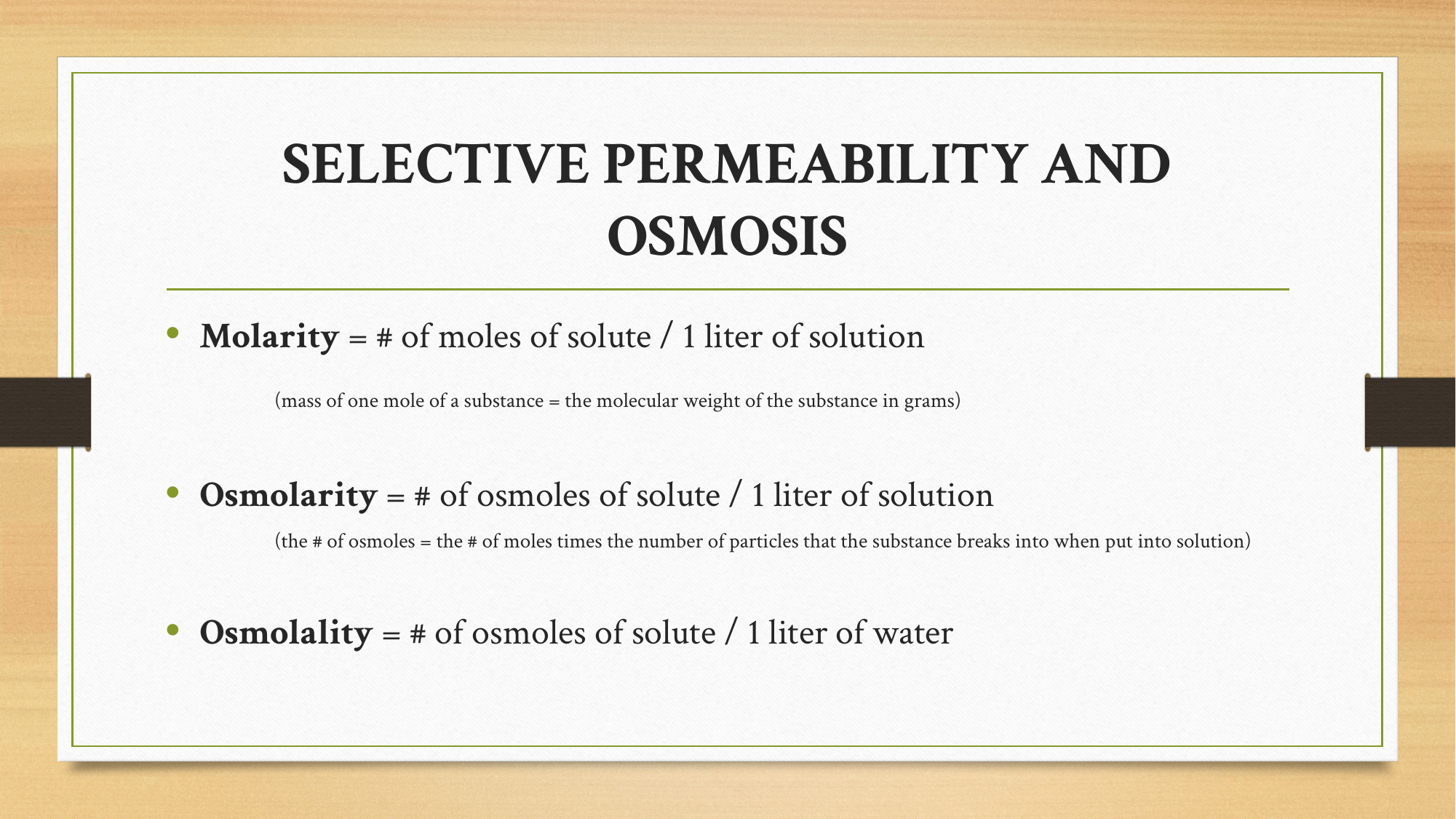

# SELECTIVE PERMEABILITY AND OSMOSIS
Molarity = # of moles of solute / 1 liter of solution
	(mass of one mole of a substance = the molecular weight of the substance in grams)

Osmolarity = # of osmoles of solute / 1 liter of solution
	(the # of osmoles = the # of moles times the number of particles that the substance breaks into when put into solution)

Osmolality = # of osmoles of solute / 1 liter of water